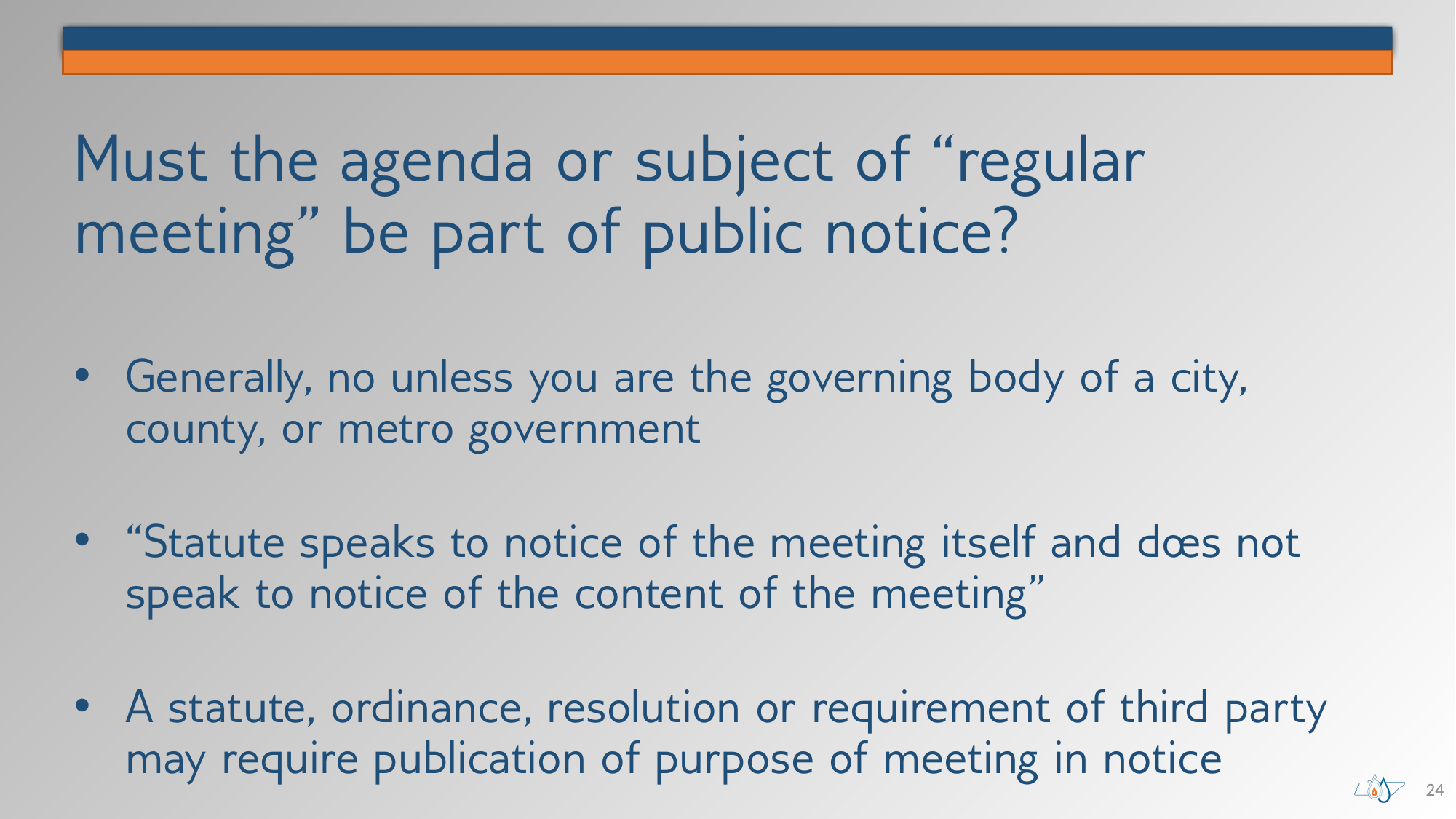

# Must the agenda or subject of “regular meeting” be part of public notice?

Generally, no unless you are the governing body of a city, county, or metro government

“Statute speaks to notice of the meeting itself and does not speak to notice of the content of the meeting”

A statute, ordinance, resolution or requirement of third party may require publication of purpose of meeting in notice

24